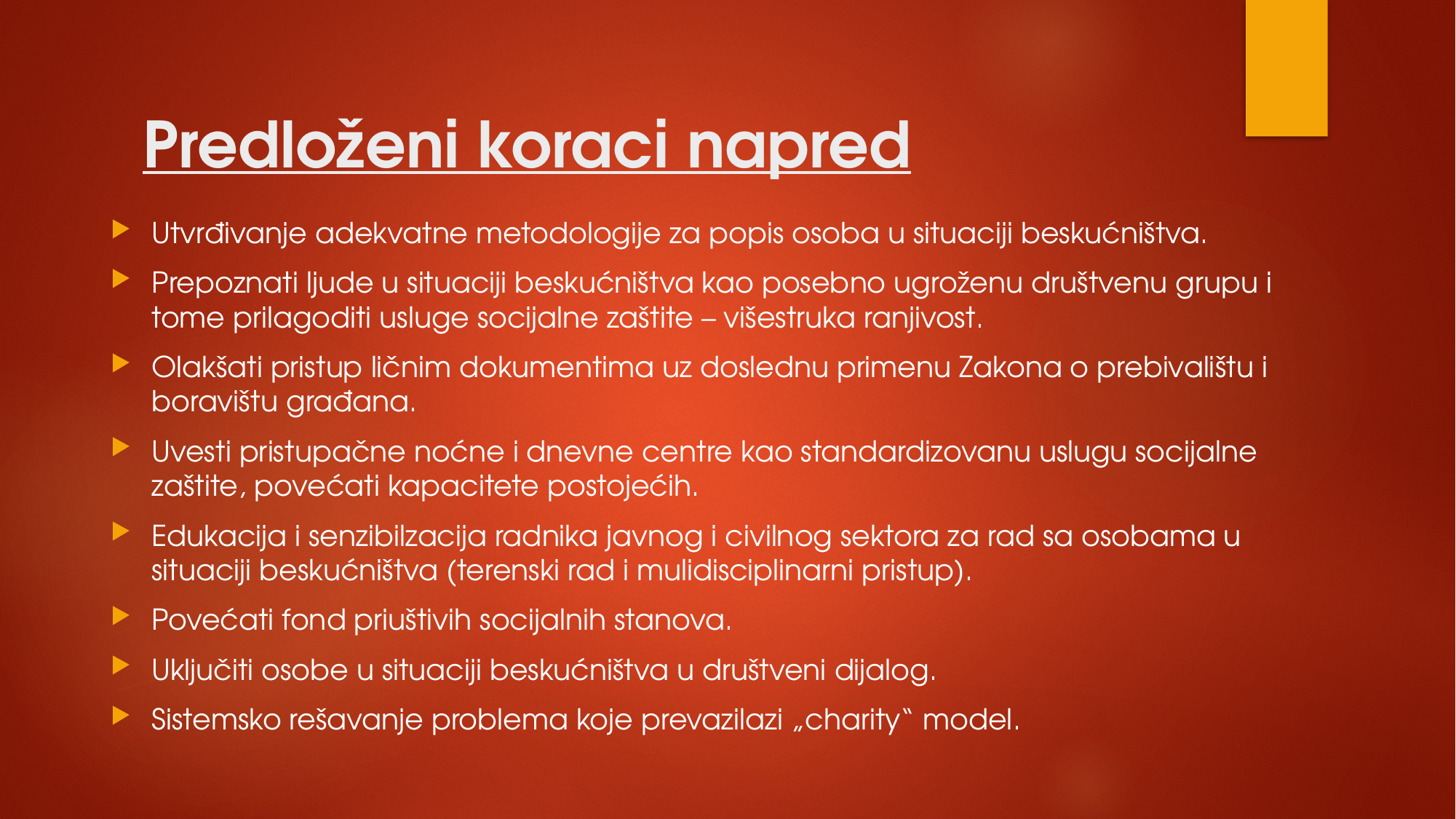

# Predloženi koraci napred

Utvrđivanje adekvatne metodologije za popis osoba u situaciji beskućništva.
Prepoznati ljude u situaciji beskućništva kao posebno ugroženu društvenu grupu i tome prilagoditi usluge socijalne zaštite – višestruka ranjivost.
Olakšati pristup ličnim dokumentima uz doslednu primenu Zakona o prebivalištu i boravištu građana.
Uvesti pristupačne noćne i dnevne centre kao standardizovanu uslugu socijalne zaštite, povećati kapacitete postojećih.
Edukacija i senzibilzacija radnika javnog i civilnog sektora za rad sa osobama u situaciji beskućništva (terenski rad i mulidisciplinarni pristup).
Povećati fond priuštivih socijalnih stanova.
Uključiti osobe u situaciji beskućništva u društveni dijalog.
Sistemsko rešavanje problema koje prevazilazi „charity“ model.